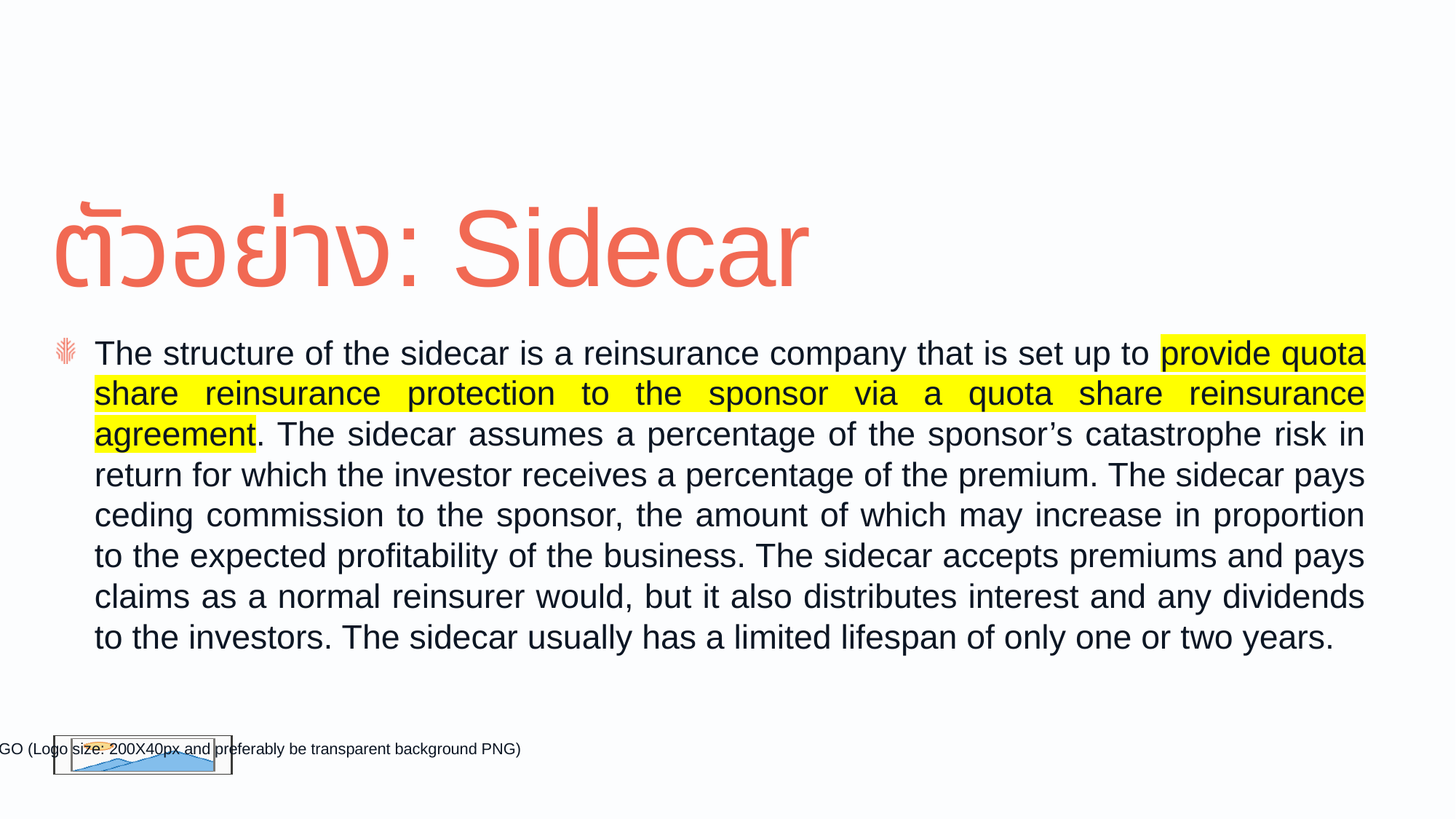

# ตัวอย่าง: Sidecar
The structure of the sidecar is a reinsurance company that is set up to provide quota share reinsurance protection to the sponsor via a quota share reinsurance agreement. The sidecar assumes a percentage of the sponsor’s catastrophe risk in return for which the investor receives a percentage of the premium. The sidecar pays ceding commission to the sponsor, the amount of which may increase in proportion to the expected profitability of the business. The sidecar accepts premiums and pays claims as a normal reinsurer would, but it also distributes interest and any dividends to the investors. The sidecar usually has a limited lifespan of only one or two years.